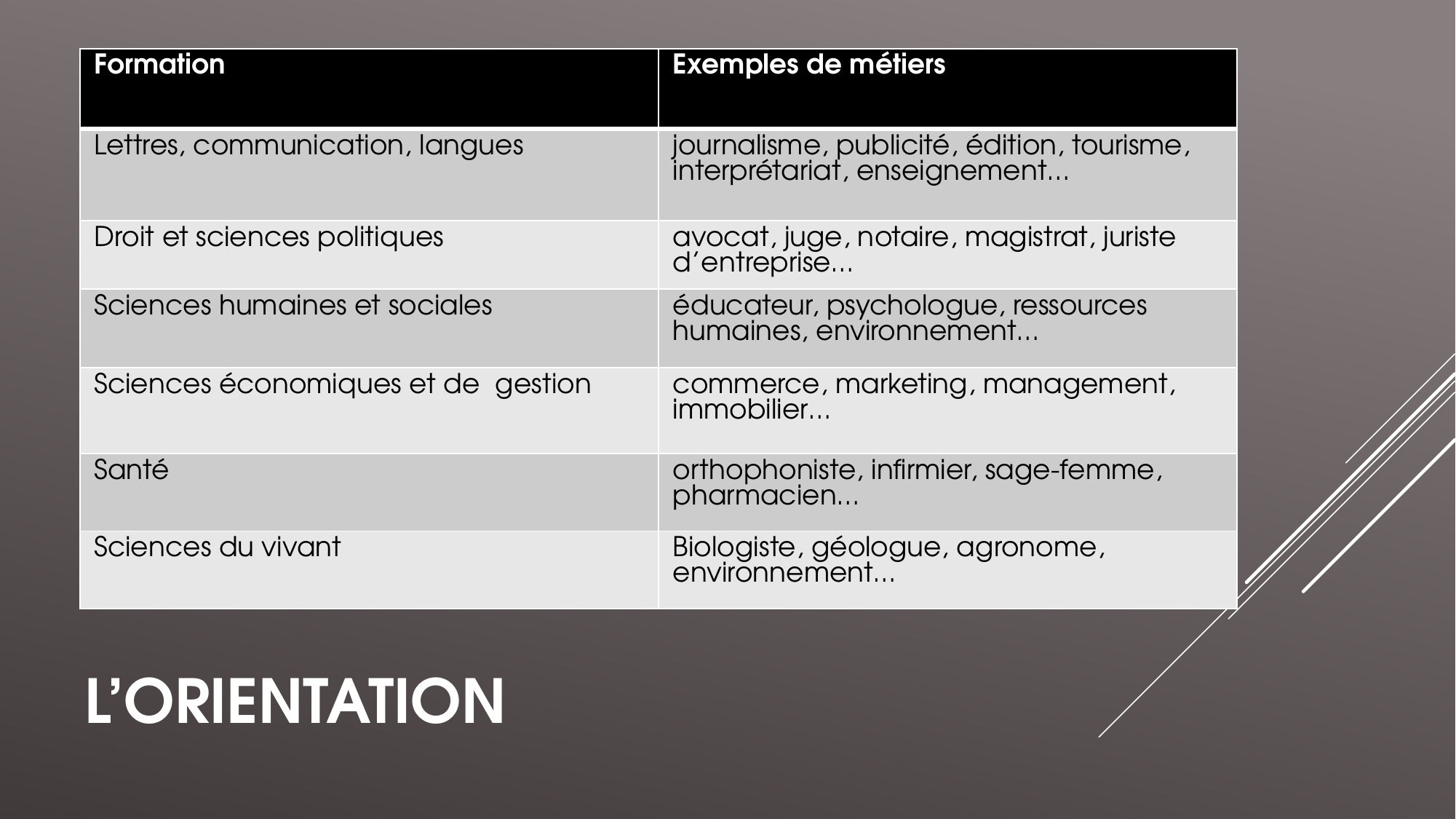

| Formation | Exemples de métiers |
| --- | --- |
| Lettres, communication, langues | journalisme, publicité, édition, tourisme, interprétariat, enseignement… |
| Droit et sciences politiques | avocat, juge, notaire, magistrat, juriste d’entreprise… |
| Sciences humaines et sociales | éducateur, psychologue, ressources humaines, environnement… |
| Sciences économiques et de gestion | commerce, marketing, management, immobilier… |
| Santé | orthophoniste, infirmier, sage-femme, pharmacien… |
| Sciences du vivant | Biologiste, géologue, agronome, environnement… |

# L’orientation